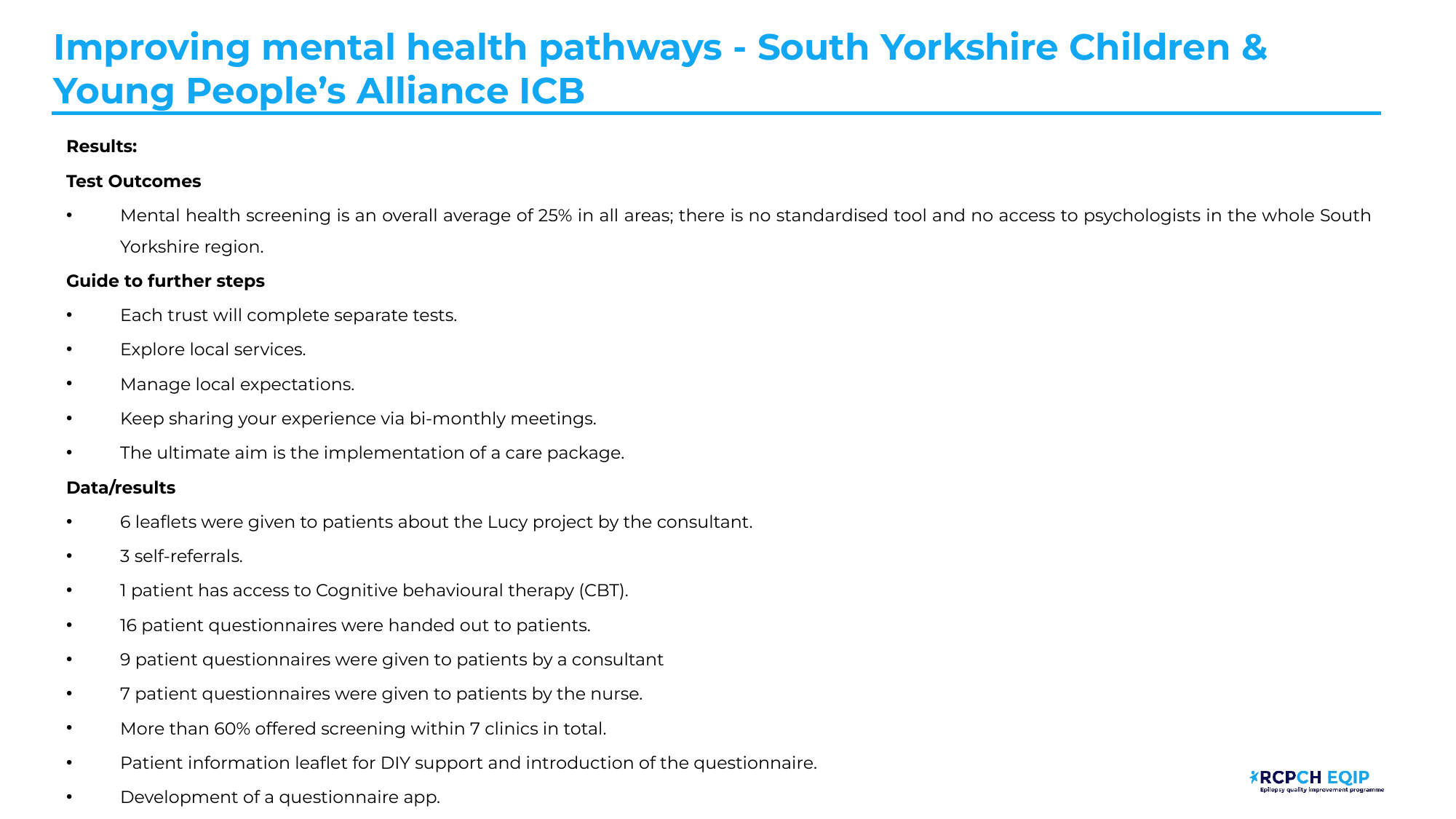

# Improving mental health pathways - South Yorkshire Children & Young People’s Alliance​ ICB
Results:
Test Outcomes
Mental health screening is an overall average of 25% in all areas; there is no standardised tool and no access to psychologists in the whole South Yorkshire region.
Guide to further steps
Each trust will complete separate tests.
Explore local services.
Manage local expectations.
Keep sharing your experience via bi-monthly meetings.
The ultimate aim is the implementation of a care package.
Data/results
6 leaflets were given to patients about the Lucy project by the consultant.
3 self-referrals.
1 patient has access to Cognitive behavioural therapy (CBT).
16 patient questionnaires were handed out to patients.
9 patient questionnaires were given to patients by a consultant
7 patient questionnaires were given to patients by the nurse.
More than 60% offered screening within 7 clinics in total.
Patient information leaflet for DIY support and introduction of the questionnaire.
Development of a questionnaire app.